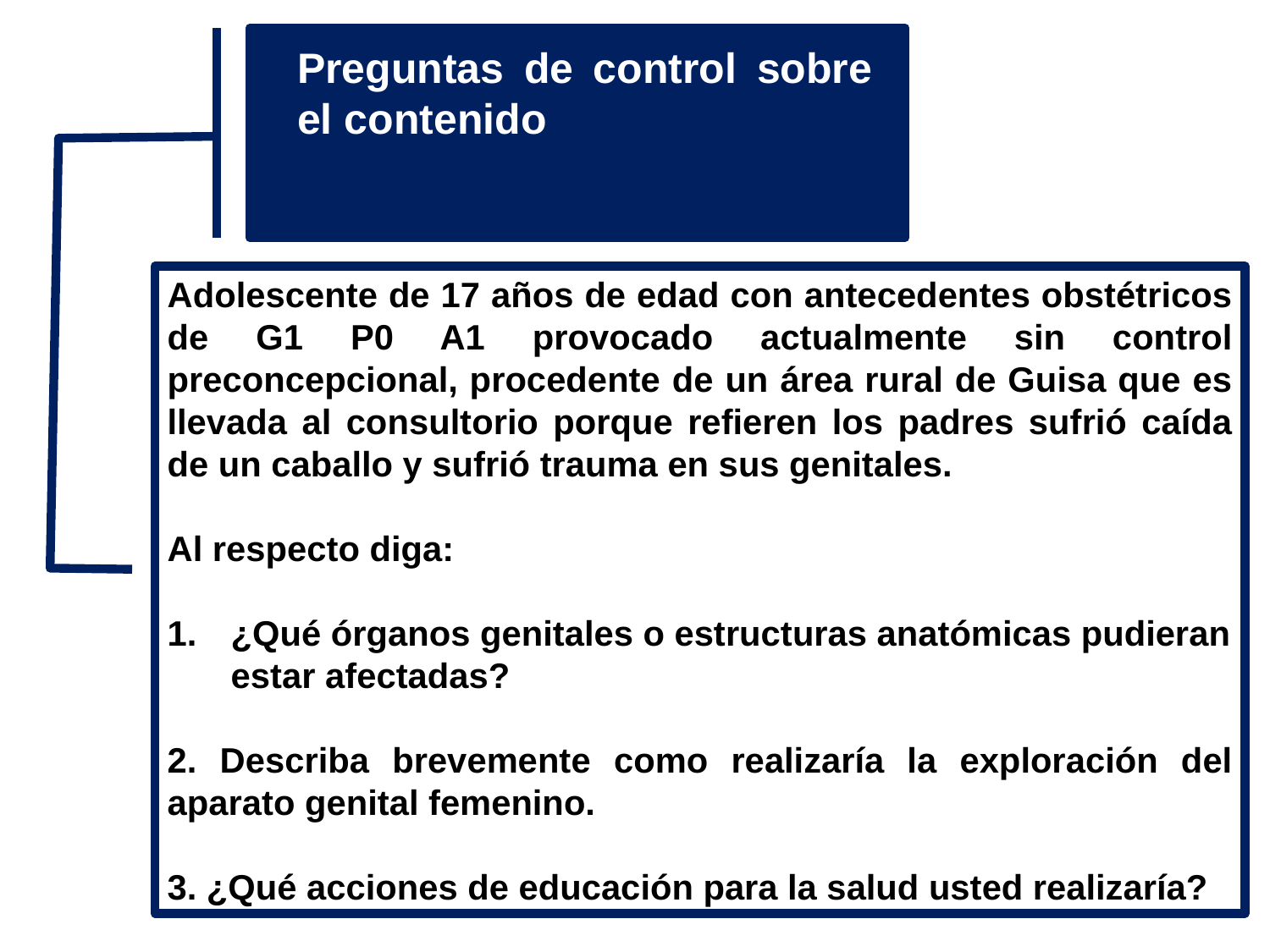

Preguntas de control sobre el contenido
Adolescente de 17 años de edad con antecedentes obstétricos de G1 P0 A1 provocado actualmente sin control preconcepcional, procedente de un área rural de Guisa que es llevada al consultorio porque refieren los padres sufrió caída de un caballo y sufrió trauma en sus genitales.

Al respecto diga:

¿Qué órganos genitales o estructuras anatómicas pudieran estar afectadas?

2. Describa brevemente como realizaría la exploración del aparato genital femenino.

3. ¿Qué acciones de educación para la salud usted realizaría?